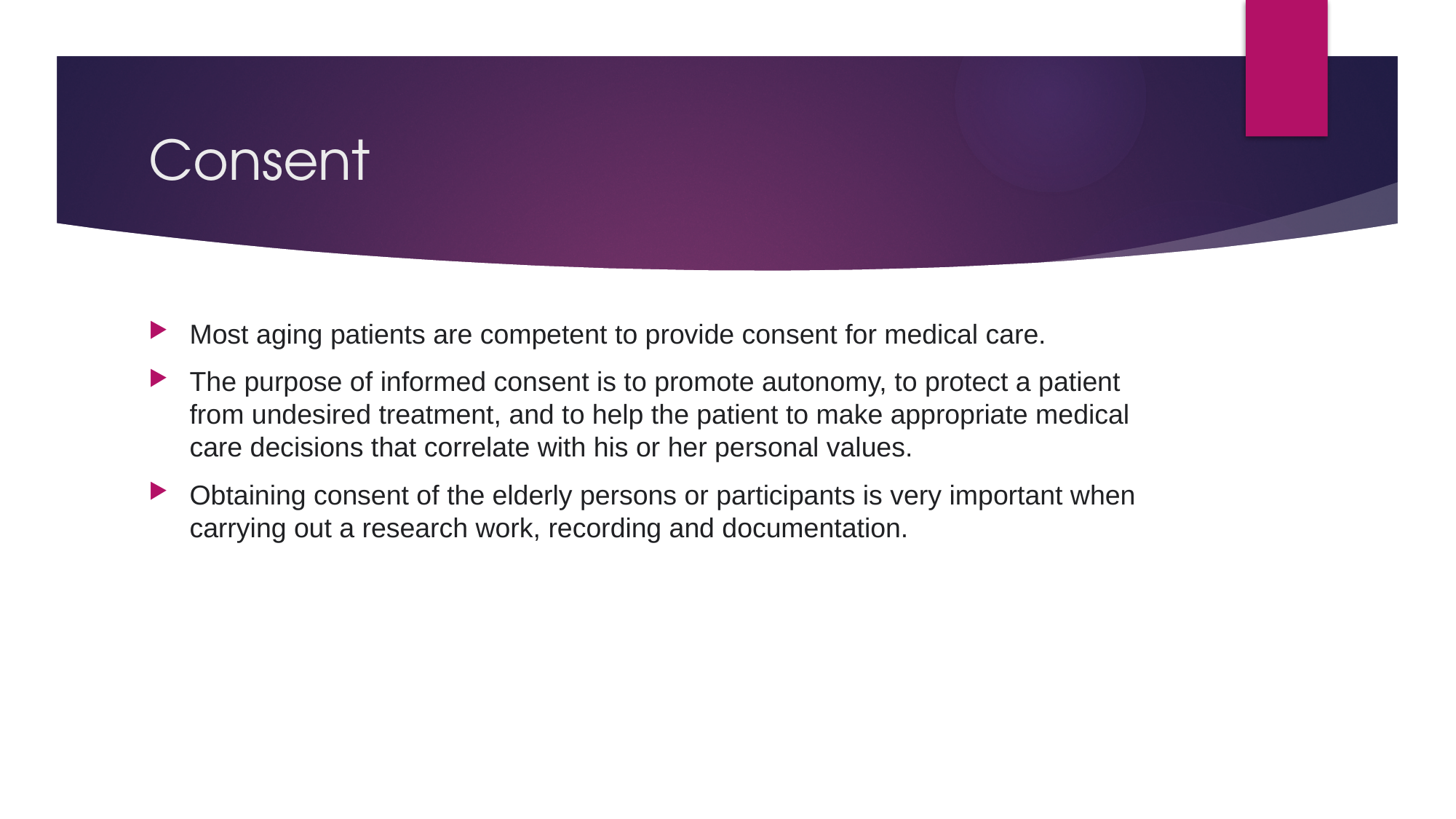

# Consent
Most aging patients are competent to provide consent for medical care.
The purpose of informed consent is to promote autonomy, to protect a patient from undesired treatment, and to help the patient to make appropriate medical care decisions that correlate with his or her personal values.
Obtaining consent of the elderly persons or participants is very important when carrying out a research work, recording and documentation.